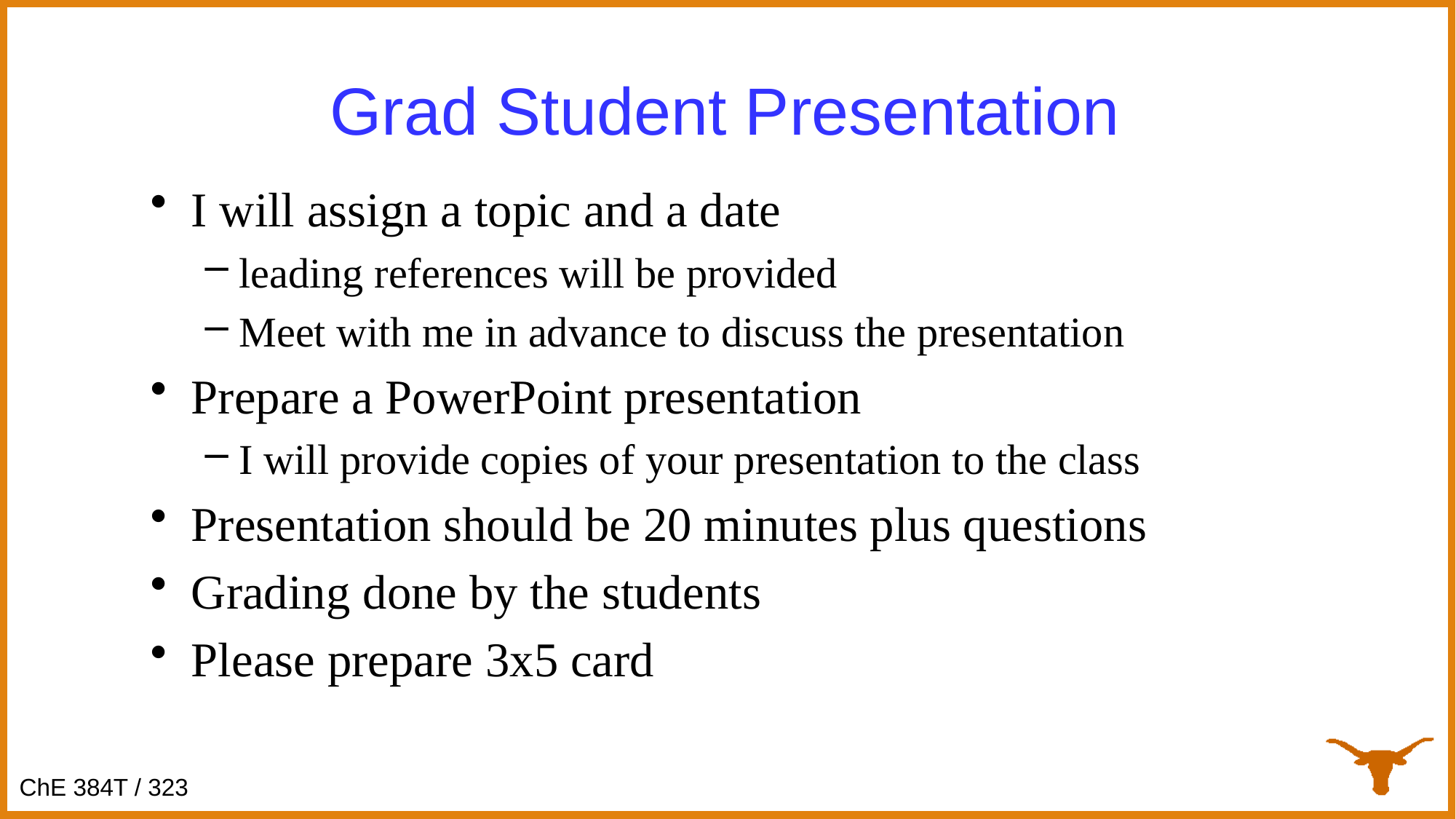

# Grad Student Presentation
I will assign a topic and a date
leading references will be provided
Meet with me in advance to discuss the presentation
Prepare a PowerPoint presentation
I will provide copies of your presentation to the class
Presentation should be 20 minutes plus questions
Grading done by the students
Please prepare 3x5 card